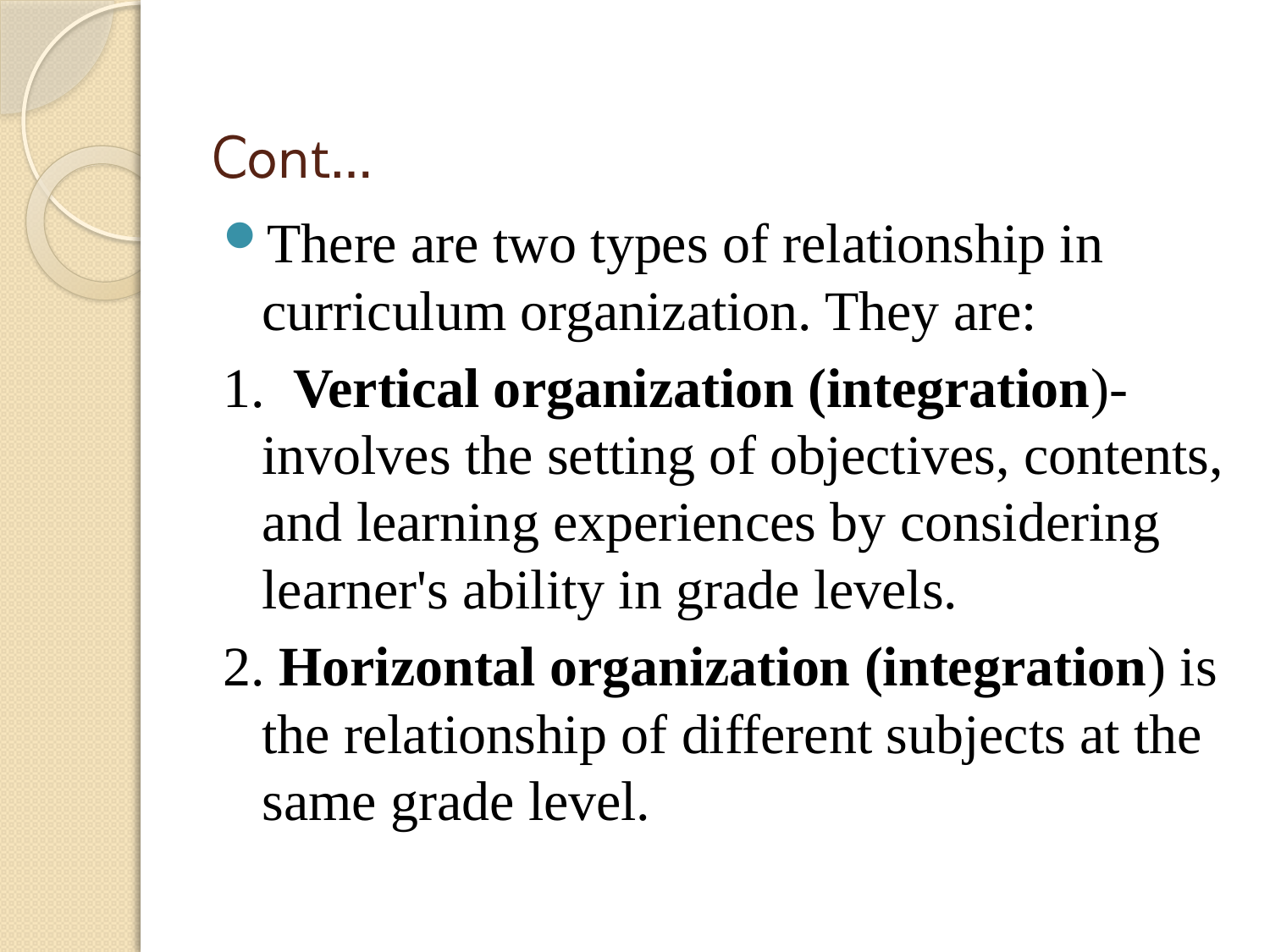

# Cont…
There are two types of relationship in curriculum organization. They are:
1.  Vertical organization (integration)-involves the setting of objectives, contents, and learning experiences by considering learner's ability in grade levels.
2. Horizontal organization (integration) is the relationship of different subjects at the same grade level.